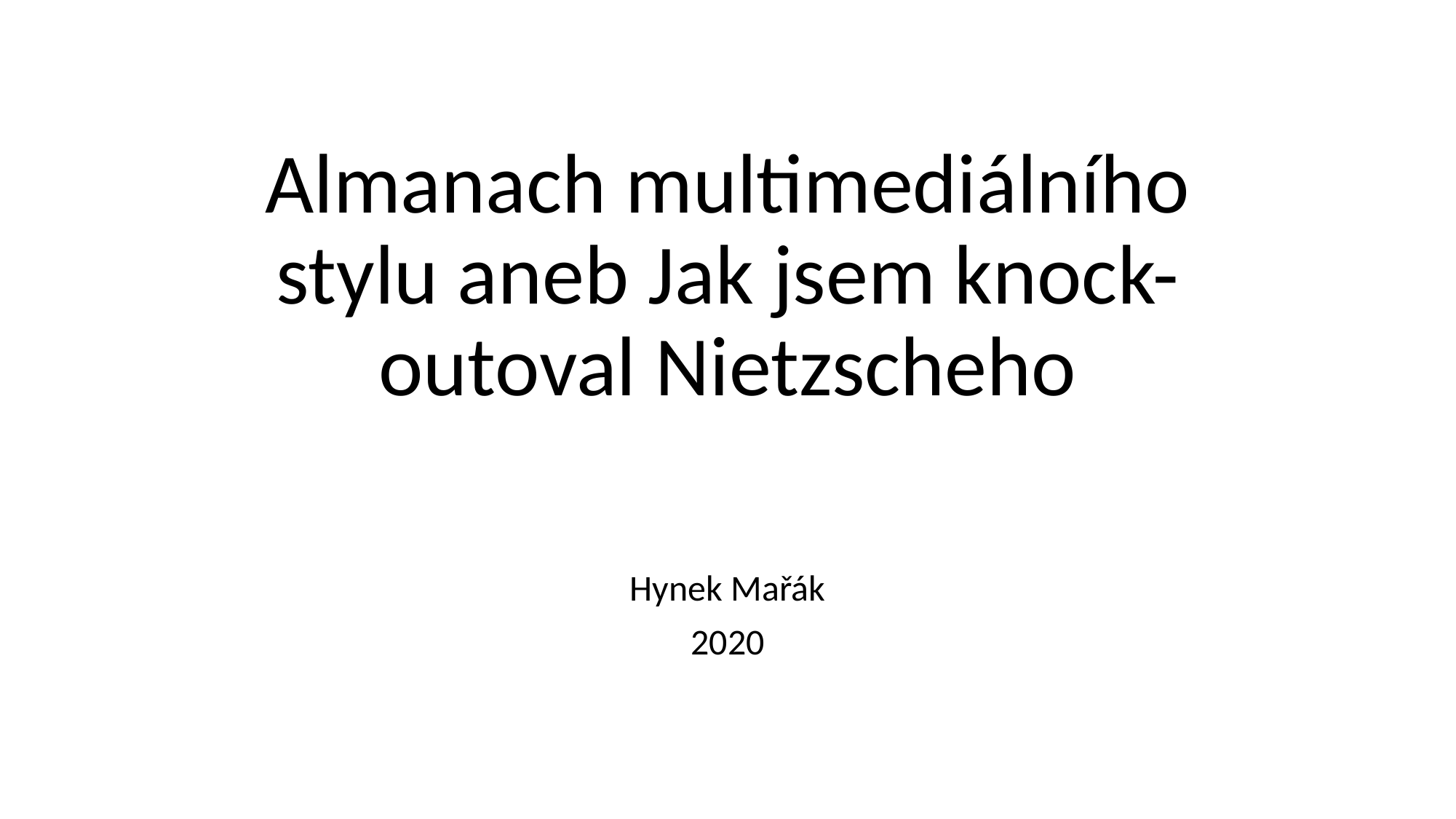

# Almanach multimediálního stylu aneb Jak jsem knock-outoval Nietzscheho
Hynek Mařák
2020